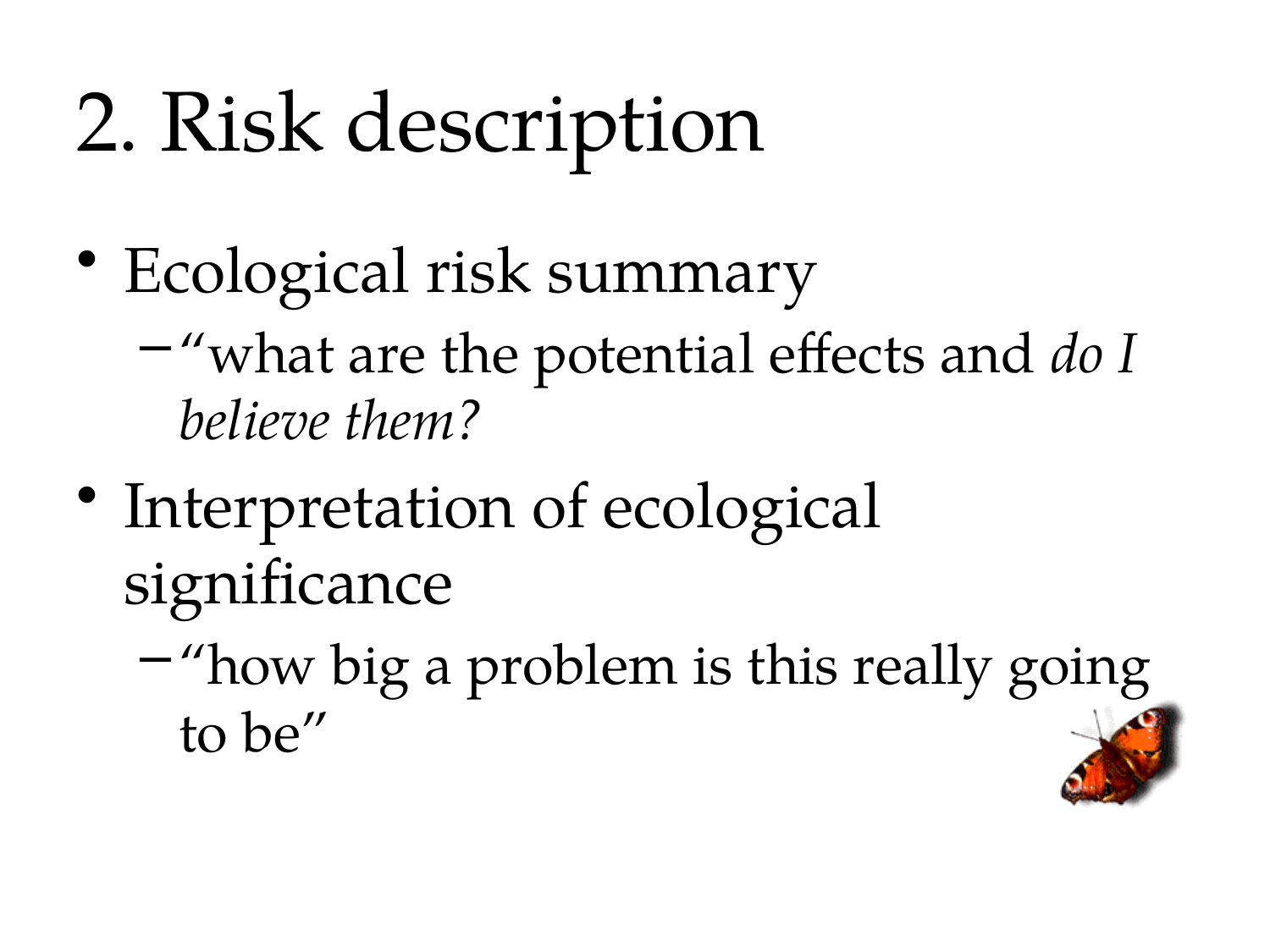

# 2. Risk description
Ecological risk summary
“what are the potential effects and do I believe them?
Interpretation of ecological significance
“how big a problem is this really going to be”